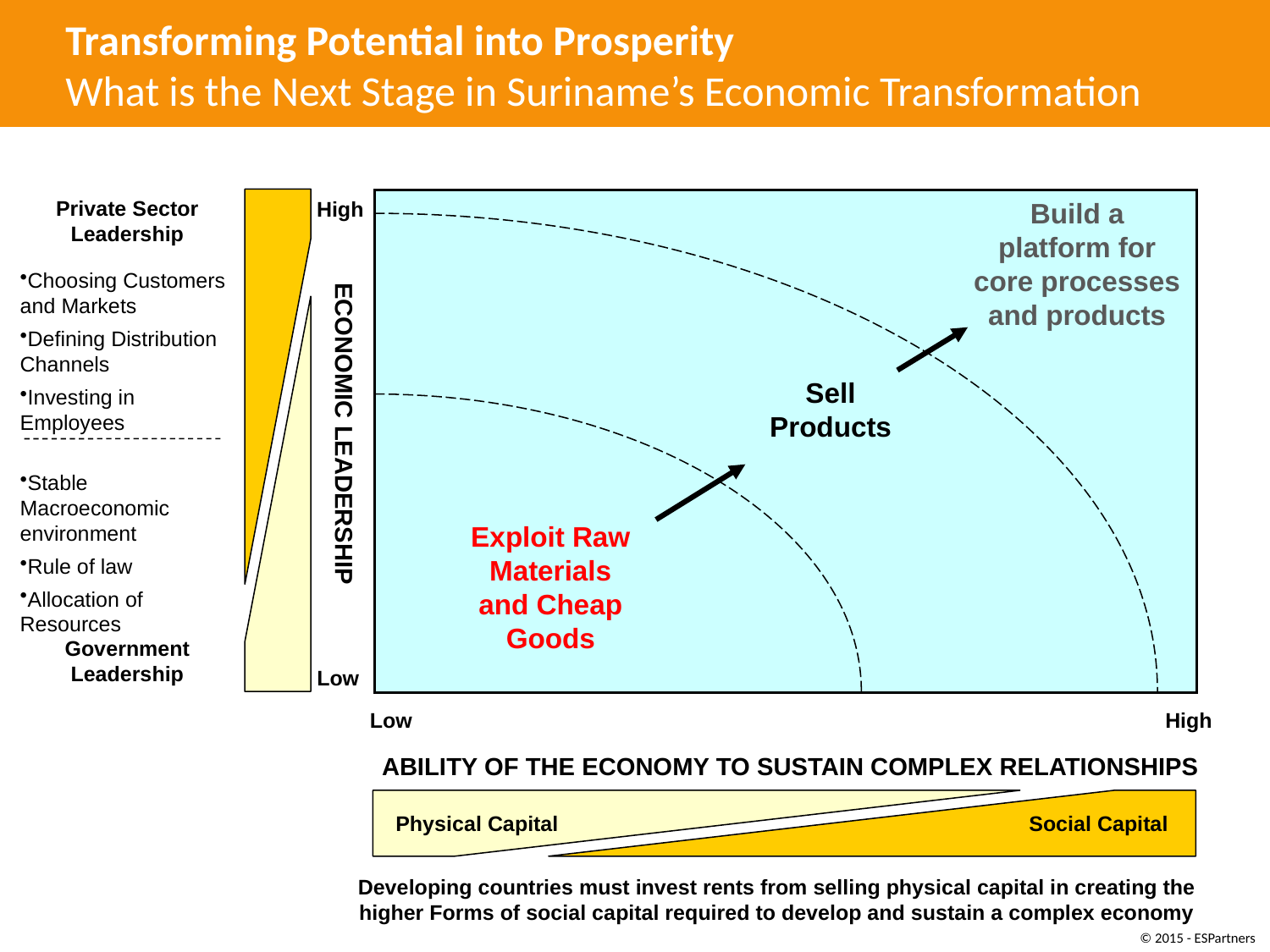

Transforming Potential into Prosperity
What is the Next Stage in Suriname’s Economic Transformation
High
Private Sector Leadership

Choosing Customers and Markets
Defining Distribution Channels
Investing in Employees
ECONOMIC LEADERSHIP

Stable Macroeconomic environment
Rule of law
Allocation of Resources
Government Leadership
Low

Build a platform for core processes and products

Sell Products

Exploit Raw Materials and Cheap Goods

Low
High
ABILITY OF THE ECONOMY TO SUSTAIN COMPLEX RELATIONSHIPS
Physical Capital
Social Capital
Developing countries must invest rents from selling physical capital in creating the higher Forms of social capital required to develop and sustain a complex economy